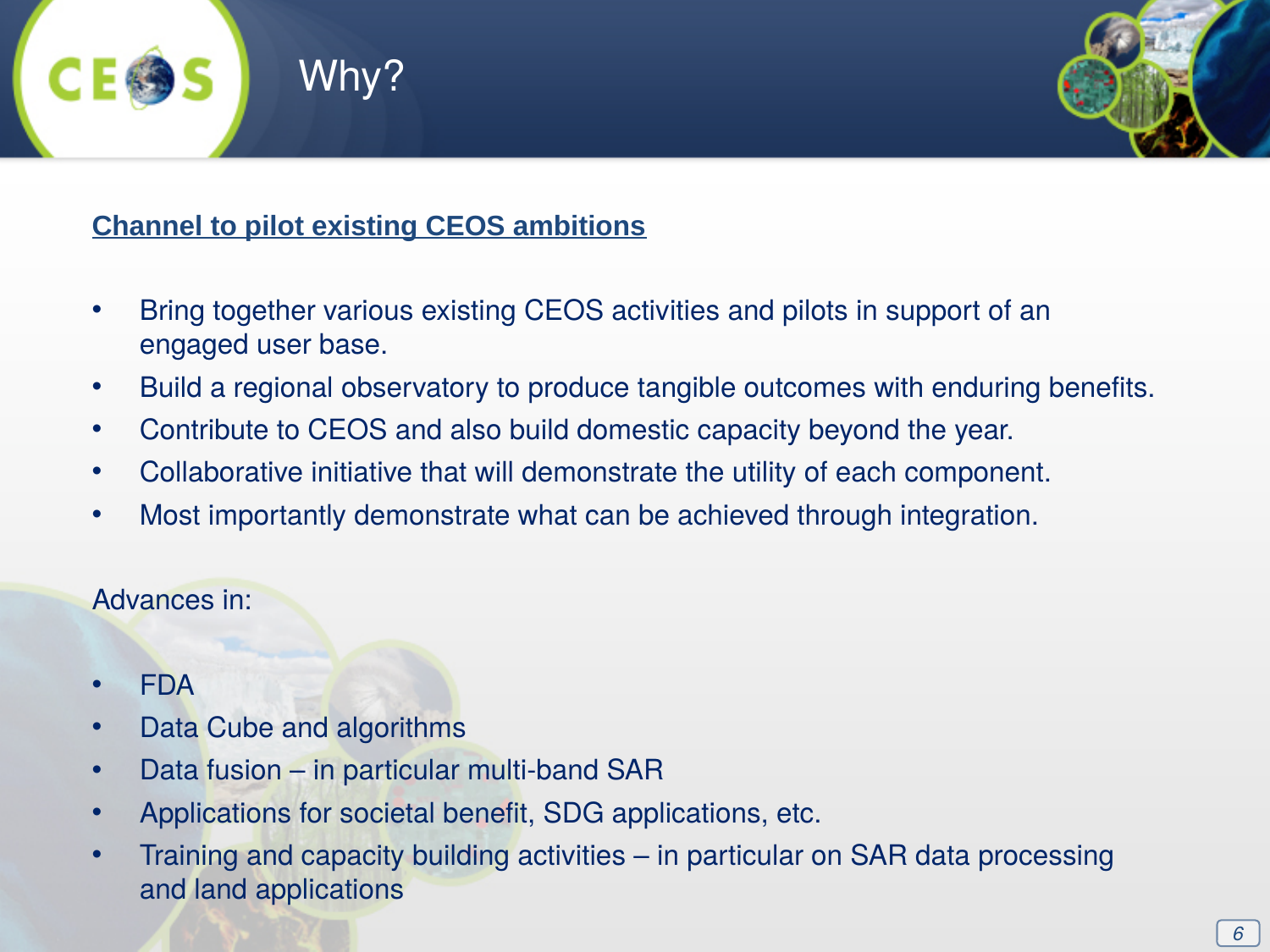

Why?
Channel to pilot existing CEOS ambitions

Bring together various existing CEOS activities and pilots in support of an engaged user base.
Build a regional observatory to produce tangible outcomes with enduring benefits.
Contribute to CEOS and also build domestic capacity beyond the year.
Collaborative initiative that will demonstrate the utility of each component.
Most importantly demonstrate what can be achieved through integration.

Advances in:

FDA
Data Cube and algorithms
Data fusion – in particular multi-band SAR
Applications for societal benefit, SDG applications, etc.
Training and capacity building activities – in particular on SAR data processing and land applications
6